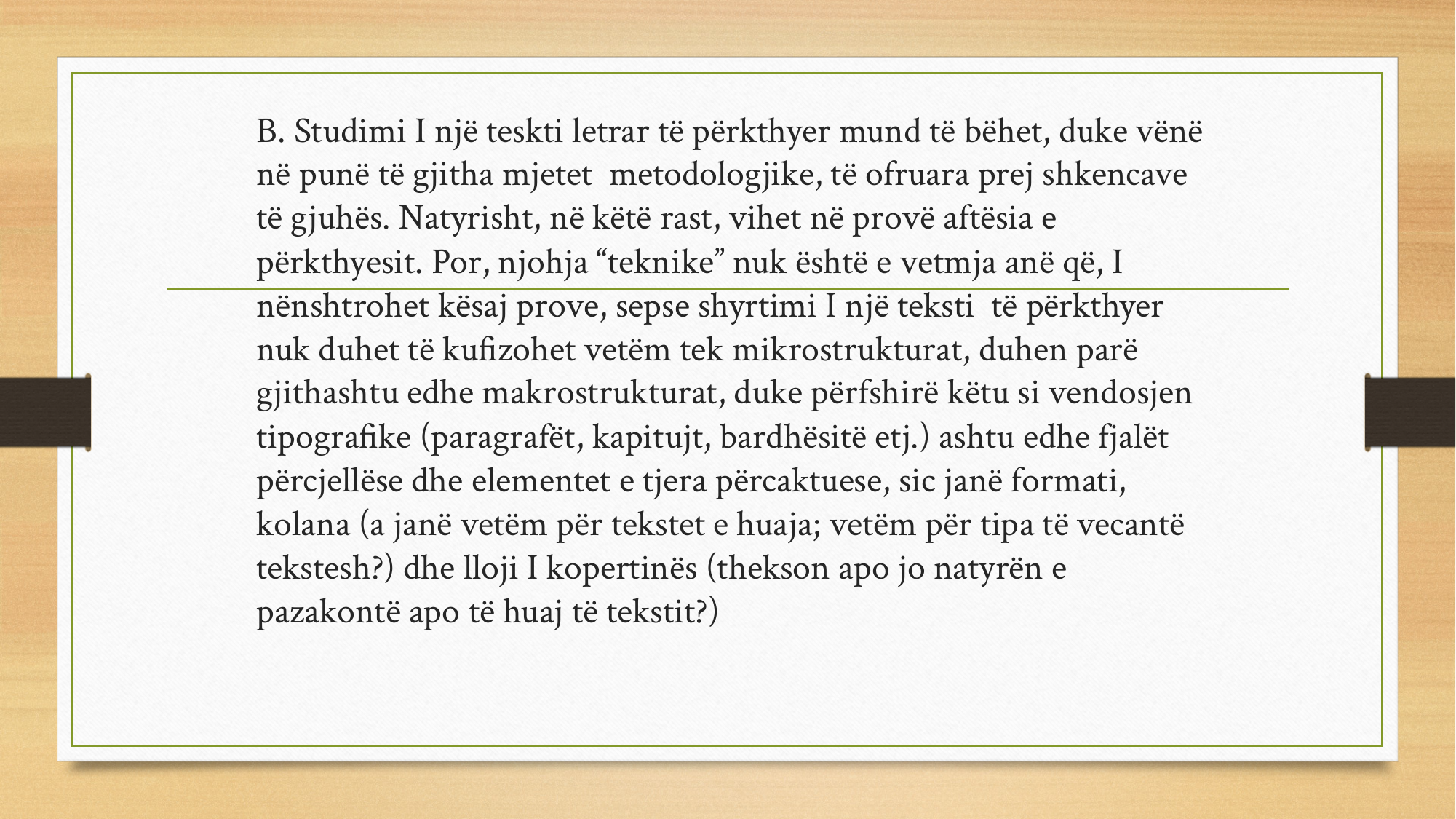

B. Studimi I një teskti letrar të përkthyer mund të bëhet, duke vënë në punë të gjitha mjetet  metodologjike, të ofruara prej shkencave të gjuhës. Natyrisht, në këtë rast, vihet në provë aftësia e përkthyesit. Por, njohja “teknike” nuk është e vetmja anë që, I nënshtrohet kësaj prove, sepse shyrtimi I një teksti  të përkthyer nuk duhet të kufizohet vetëm tek mikrostrukturat, duhen parë gjithashtu edhe makrostrukturat, duke përfshirë këtu si vendosjen tipografike (paragrafët, kapitujt, bardhësitë etj.) ashtu edhe fjalët përcjellëse dhe elementet e tjera përcaktuese, sic janë formati, kolana (a janë vetëm për tekstet e huaja; vetëm për tipa të vecantë tekstesh?) dhe lloji I kopertinës (thekson apo jo natyrën e pazakontë apo të huaj të tekstit?)
#